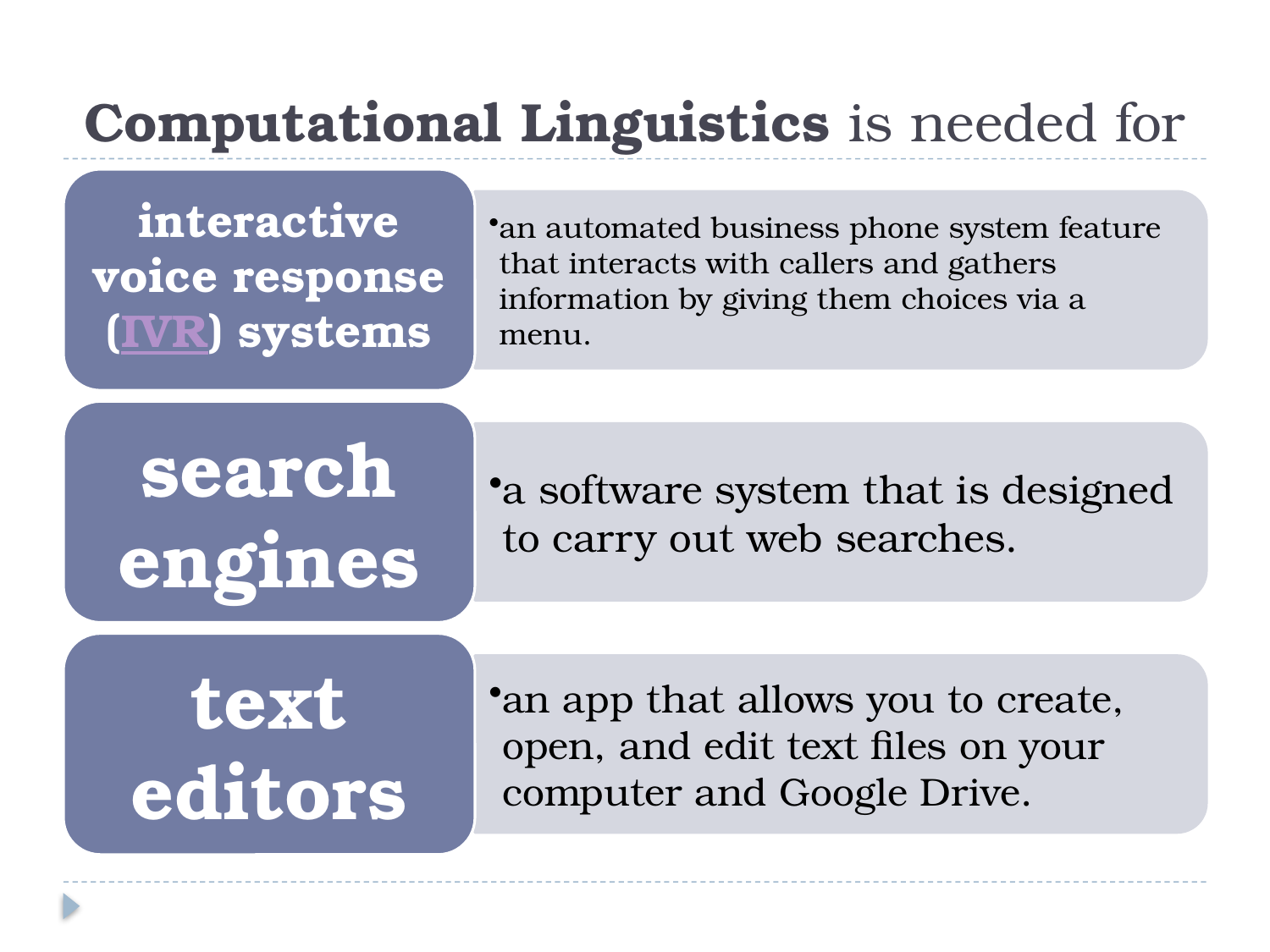

# Computational Linguistics is needed for
interactive voice response (IVR) systems
an automated business phone system feature that interacts with callers and gathers information by giving them choices via a menu.
search engines
a software system that is designed to carry out web searches.
text editors
an app that allows you to create, open, and edit text files on your computer and Google Drive.